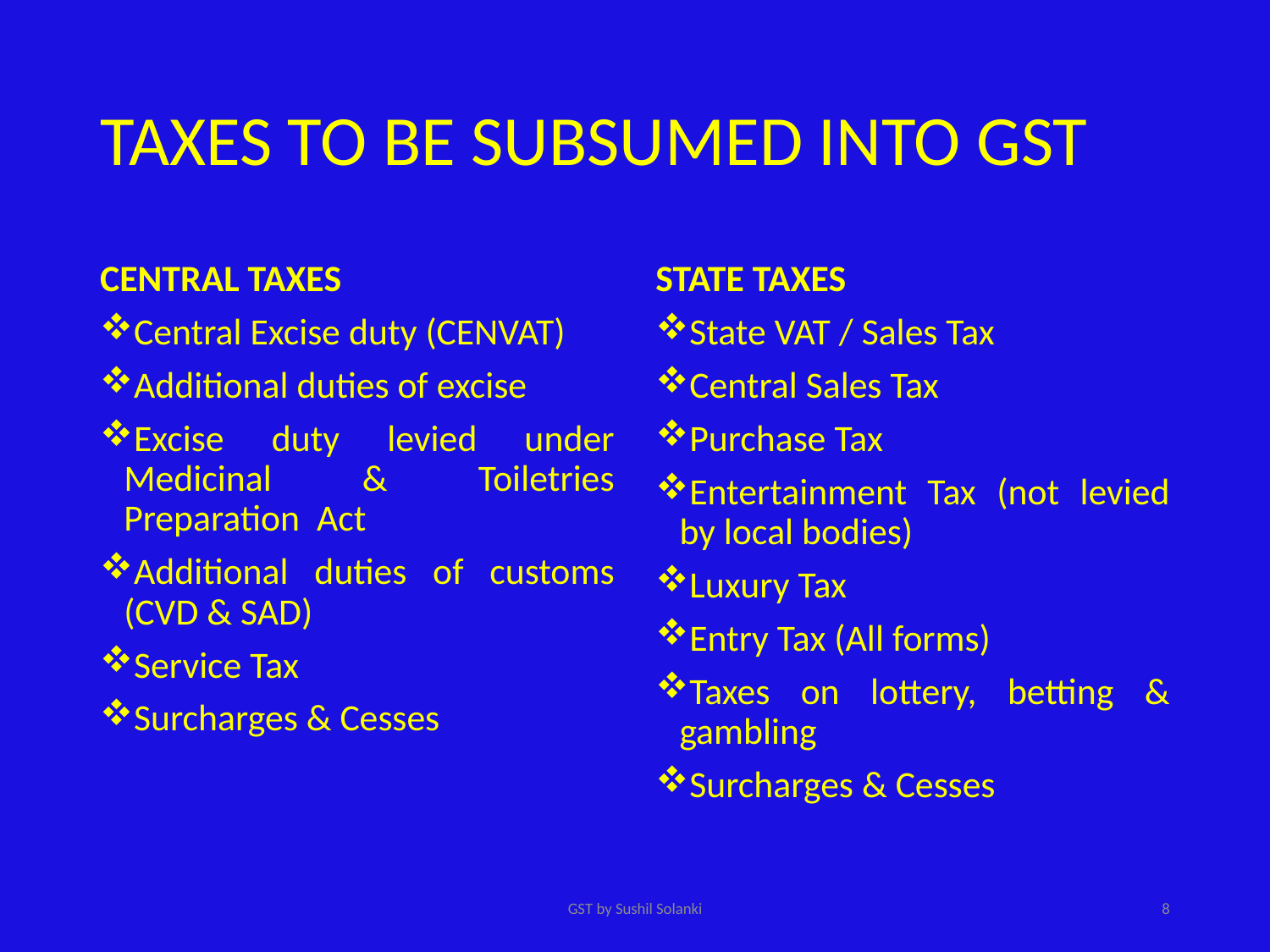

# TAXES TO BE SUBSUMED INTO GST
CENTRAL TAXES
Central Excise duty (CENVAT)
Additional duties of excise
Excise duty levied under Medicinal & Toiletries Preparation  Act
Additional duties of customs (CVD & SAD)
Service Tax
Surcharges & Cesses
STATE TAXES
State VAT / Sales Tax
Central Sales Tax
Purchase Tax
Entertainment Tax (not levied by local bodies)
Luxury Tax
Entry Tax (All forms)
Taxes on lottery, betting & gambling
Surcharges & Cesses
GST by Sushil Solanki
8